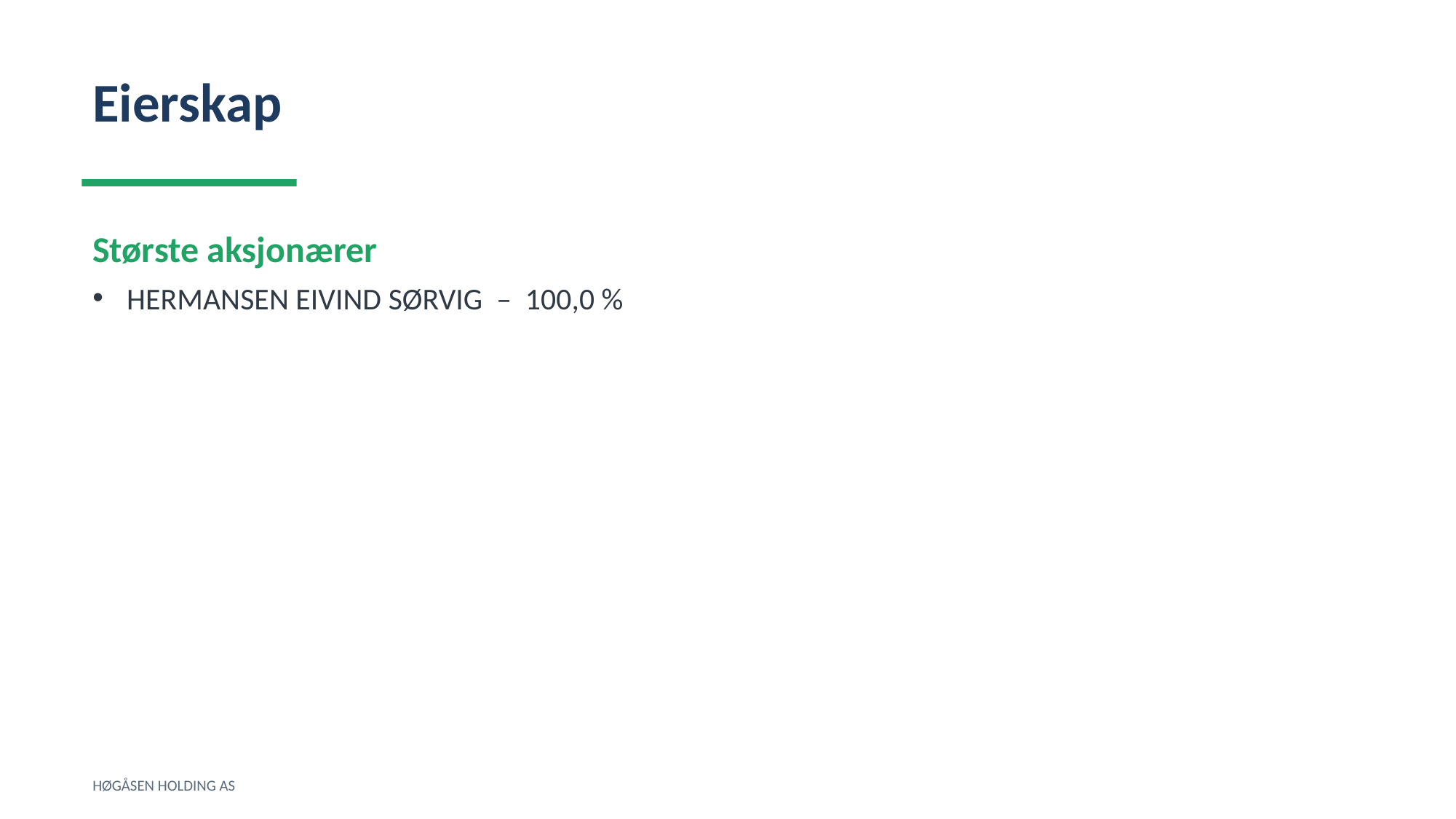

Eierskap

Største aksjonærer
HERMANSEN EIVIND SØRVIG  –  100,0 %
HØGÅSEN HOLDING AS